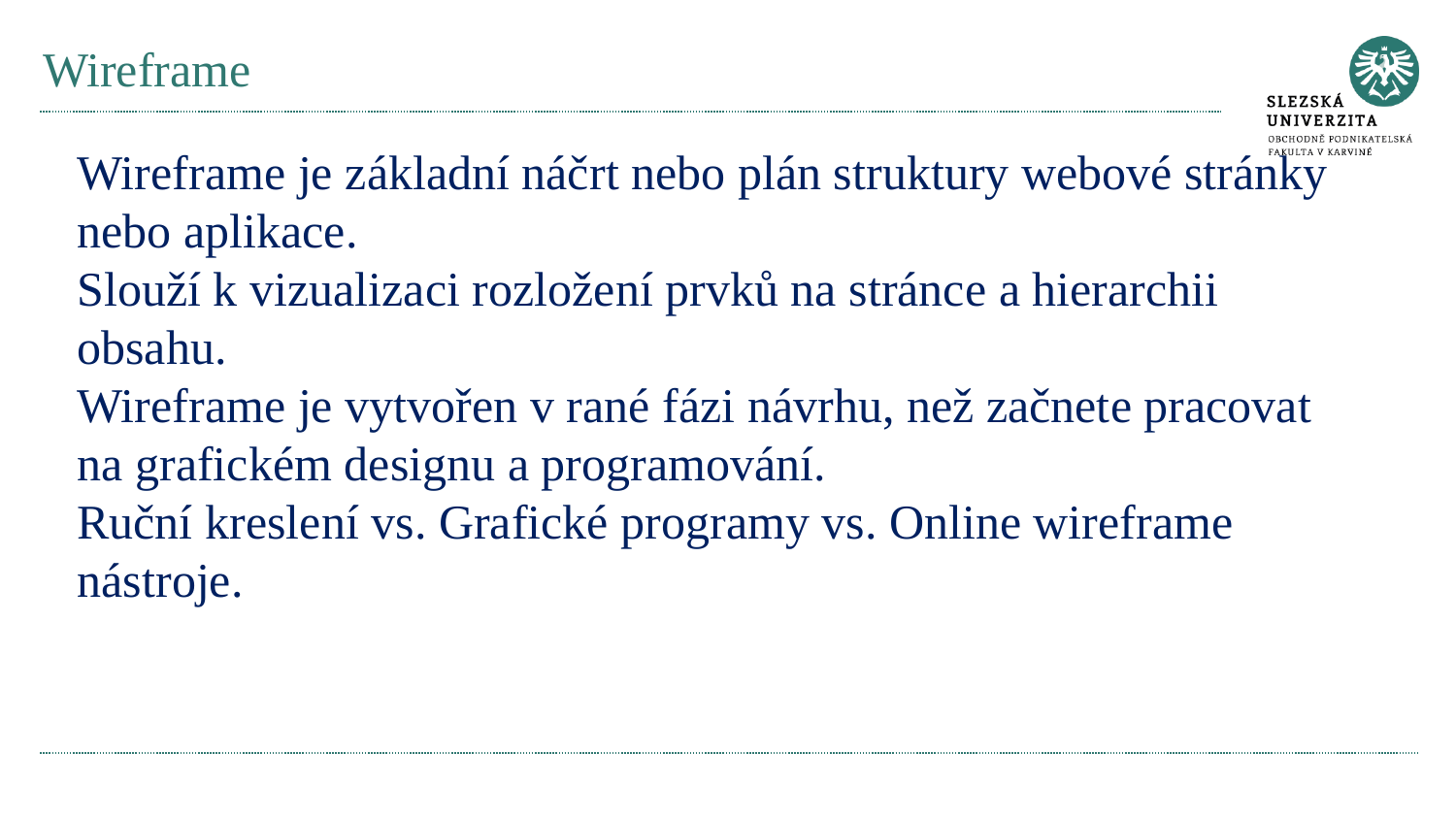

# Wireframe
Wireframe je základní náčrt nebo plán struktury webové stránky nebo aplikace.
Slouží k vizualizaci rozložení prvků na stránce a hierarchii obsahu.
Wireframe je vytvořen v rané fázi návrhu, než začnete pracovat na grafickém designu a programování.
Ruční kreslení vs. Grafické programy vs. Online wireframe nástroje.